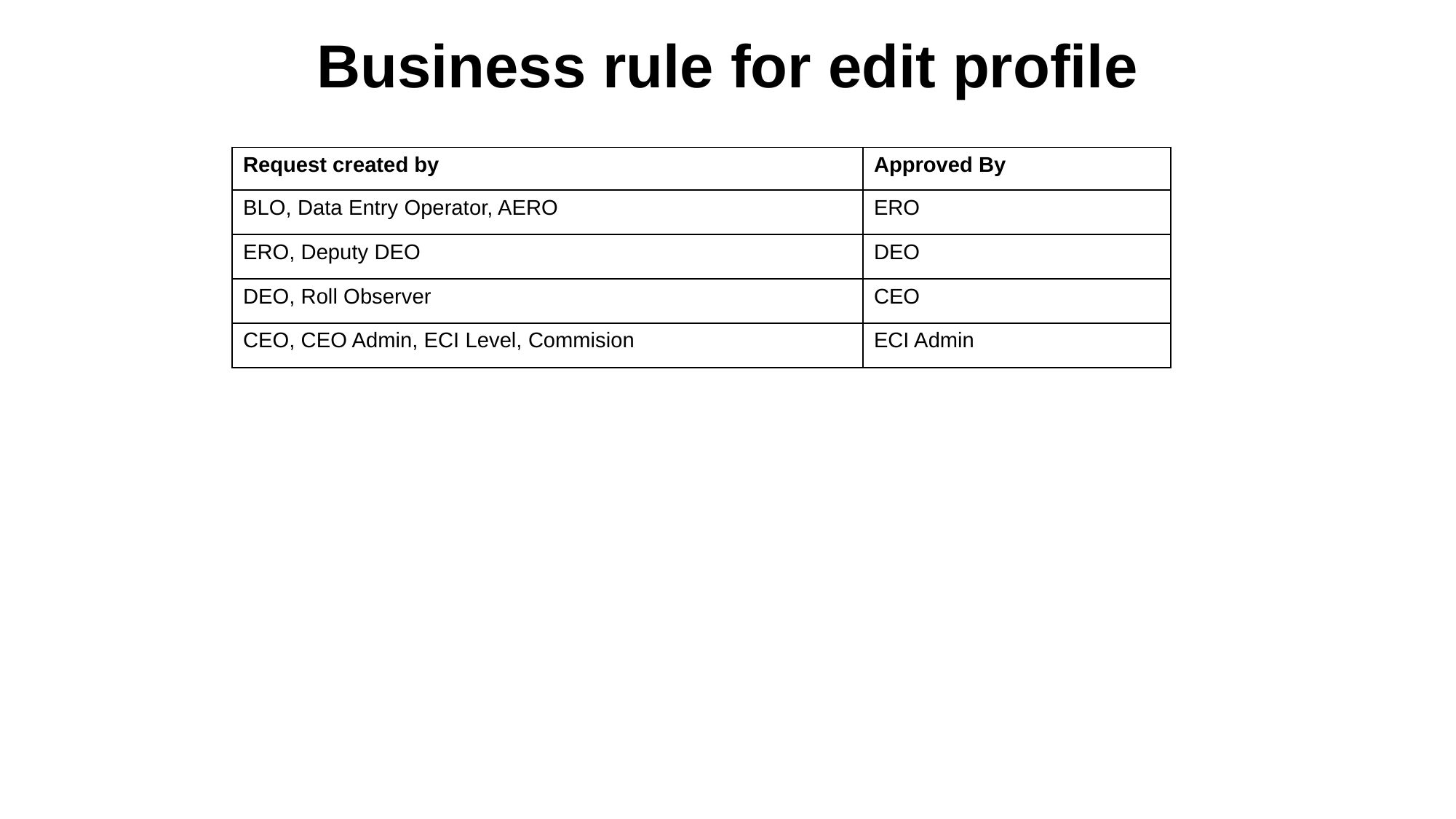

Business rule for edit profile
| Request created by | Approved By |
| --- | --- |
| BLO, Data Entry Operator, AERO | ERO |
| ERO, Deputy DEO | DEO |
| DEO, Roll Observer | CEO |
| CEO, CEO Admin, ECI Level, Commision | ECI Admin |